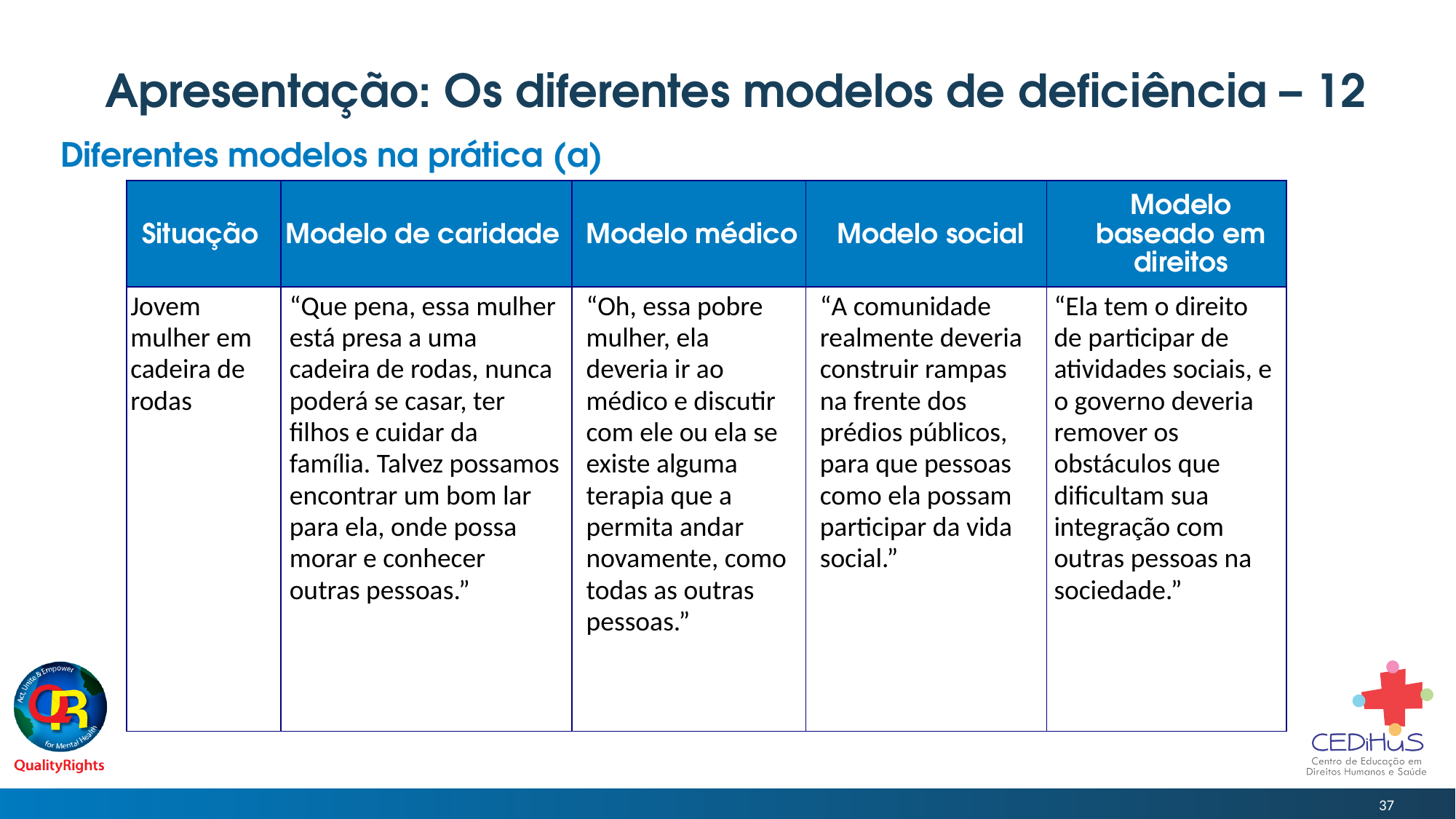

# Apresentação: Os diferentes modelos de deficiência – 12
Diferentes modelos na prática (a)
| Situação | Modelo de caridade | Modelo médico | Modelo social | Modelo baseado em direitos |
| --- | --- | --- | --- | --- |
| Jovem mulher em cadeira de rodas | “Que pena, essa mulher está presa a uma cadeira de rodas, nunca poderá se casar, ter filhos e cuidar da família. Talvez possamos encontrar um bom lar para ela, onde possa morar e conhecer outras pessoas.” | “Oh, essa pobre mulher, ela deveria ir ao médico e discutir com ele ou ela se existe alguma terapia que a permita andar novamente, como todas as outras pessoas.” | “A comunidade realmente deveria construir rampas na frente dos prédios públicos, para que pessoas como ela possam participar da vida social.” | “Ela tem o direito de participar de atividades sociais, e o governo deveria remover os obstáculos que dificultam sua integração com outras pessoas na sociedade.” |